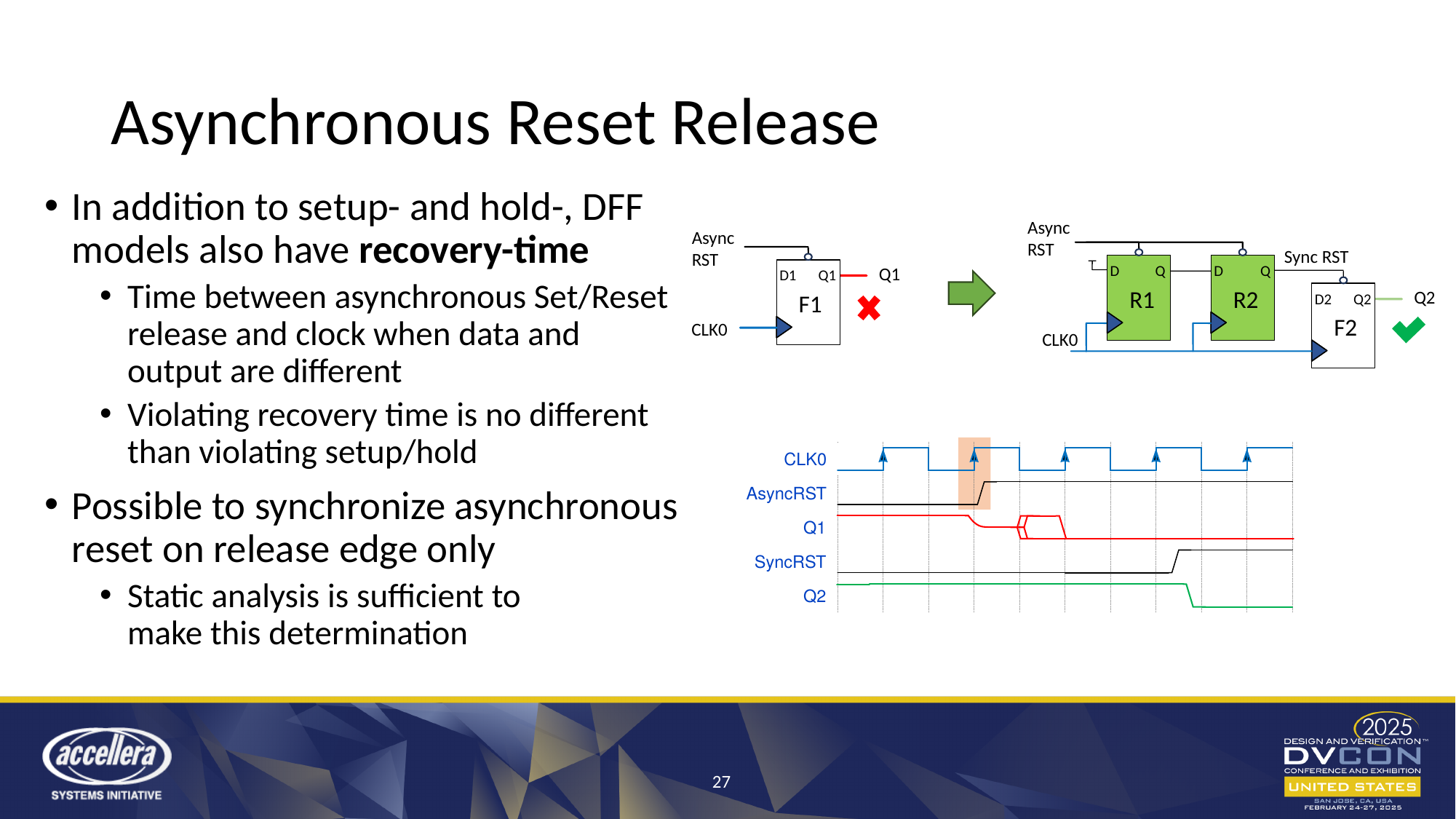

# Asynchronous Reset Release
In addition to setup- and hold-, DFF models also have recovery-time
Time between asynchronous Set/Reset
release and clock when data and
output are different
Violating recovery time is no different
than violating setup/hold
Possible to synchronize asynchronous
reset on release edge only
Static analysis is sufficient to
make this determination
Async
RST
Sync RST

D
Q

R1

D
Q
R2

Q2

D2
Q2

F2

CLK0

Async
RST

D1
Q1

F1

Q1

CLK0

CLK0

AsyncRST

Q1
SyncRST

Q2
27